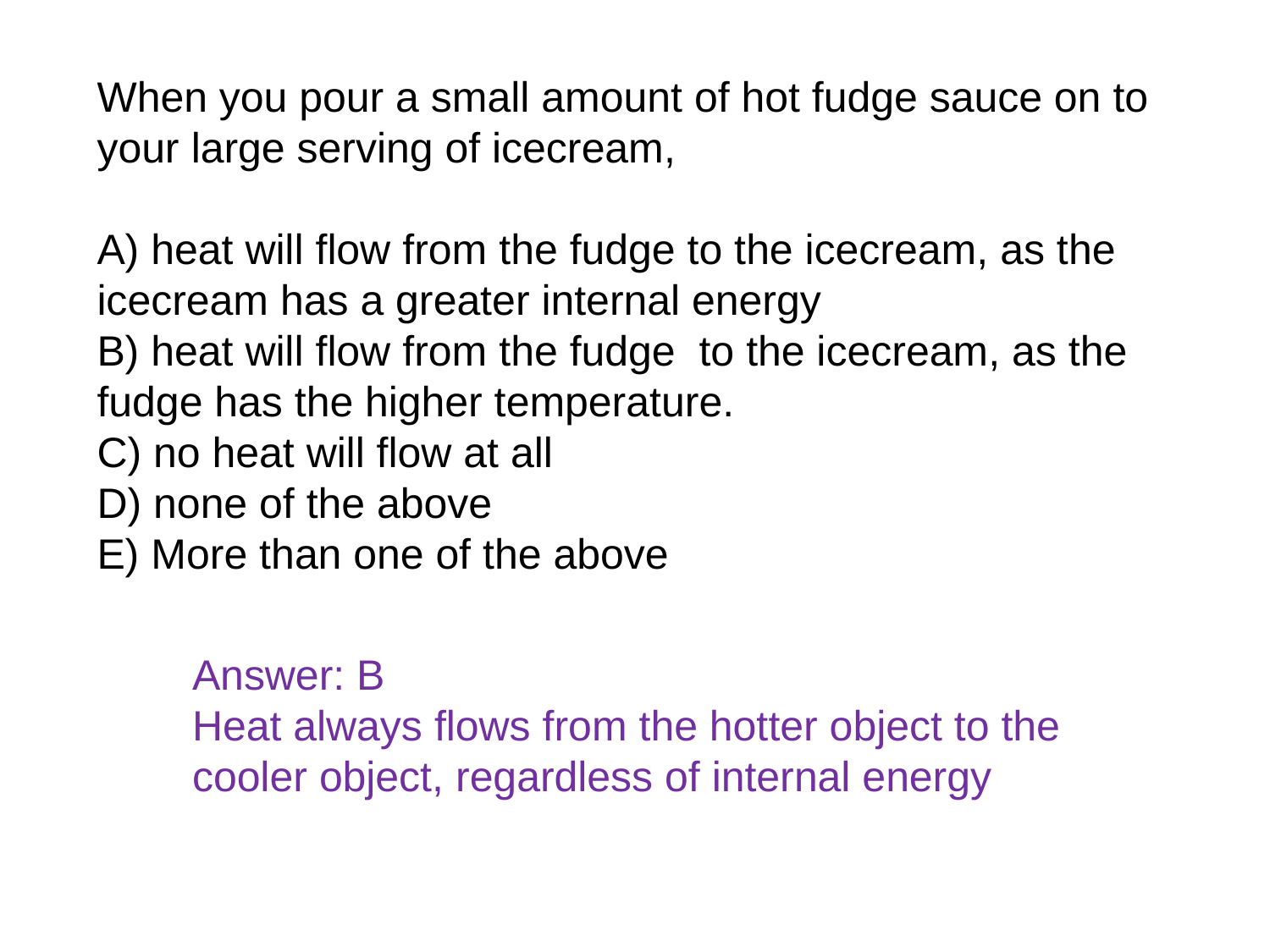

When you pour a small amount of hot fudge sauce on to your large serving of icecream,

A) heat will flow from the fudge to the icecream, as the icecream has a greater internal energy
B) heat will flow from the fudge  to the icecream, as the fudge has the higher temperature.
C) no heat will flow at all
D) none of the above
E) More than one of the above
Answer: B
Heat always flows from the hotter object to the cooler object, regardless of internal energy